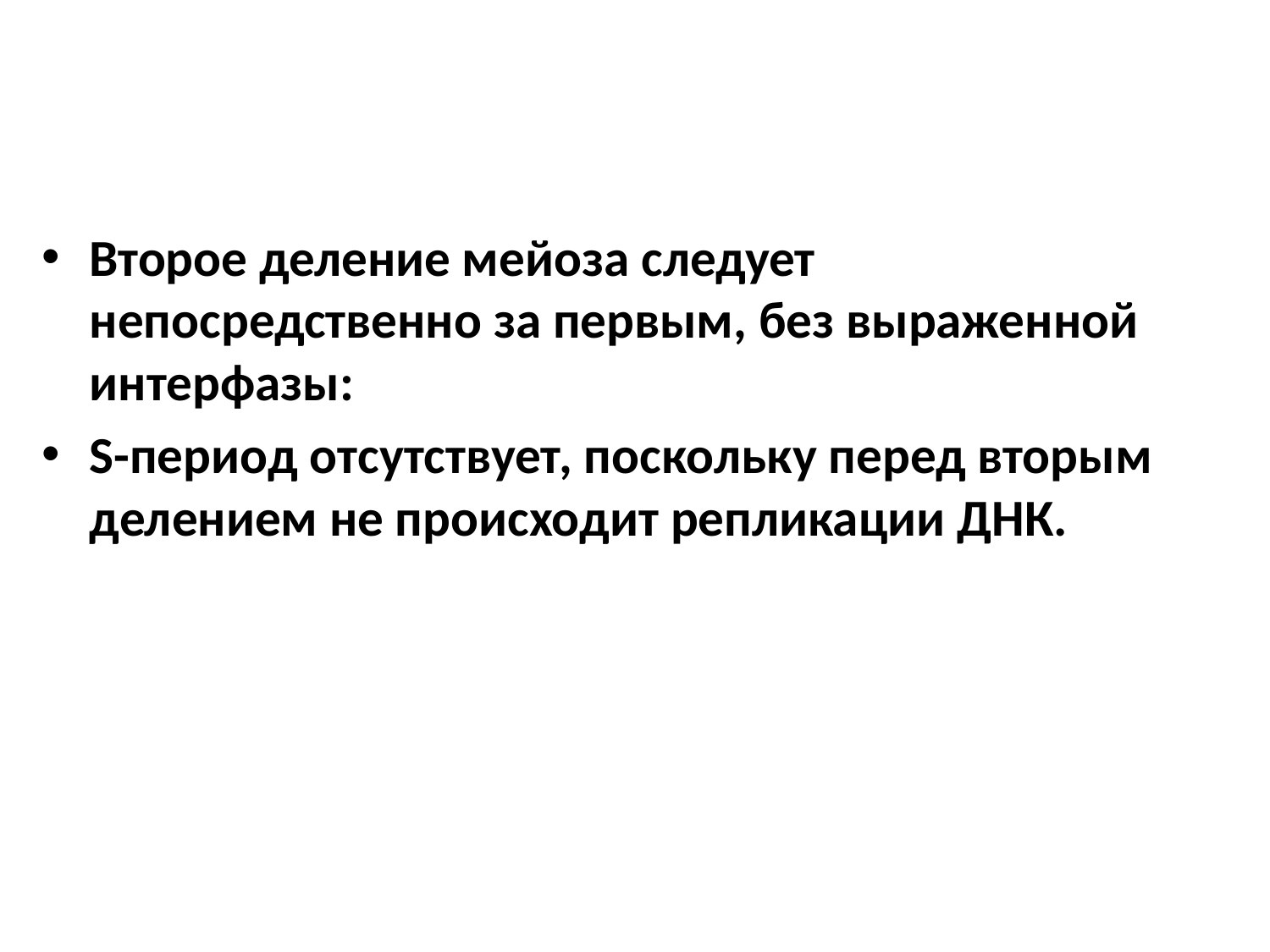

Второе деление мейоза следует непосредственно за первым, без выраженной интерфазы:
S-период отсутствует, поскольку перед вторым делением не происходит репликации ДНК.